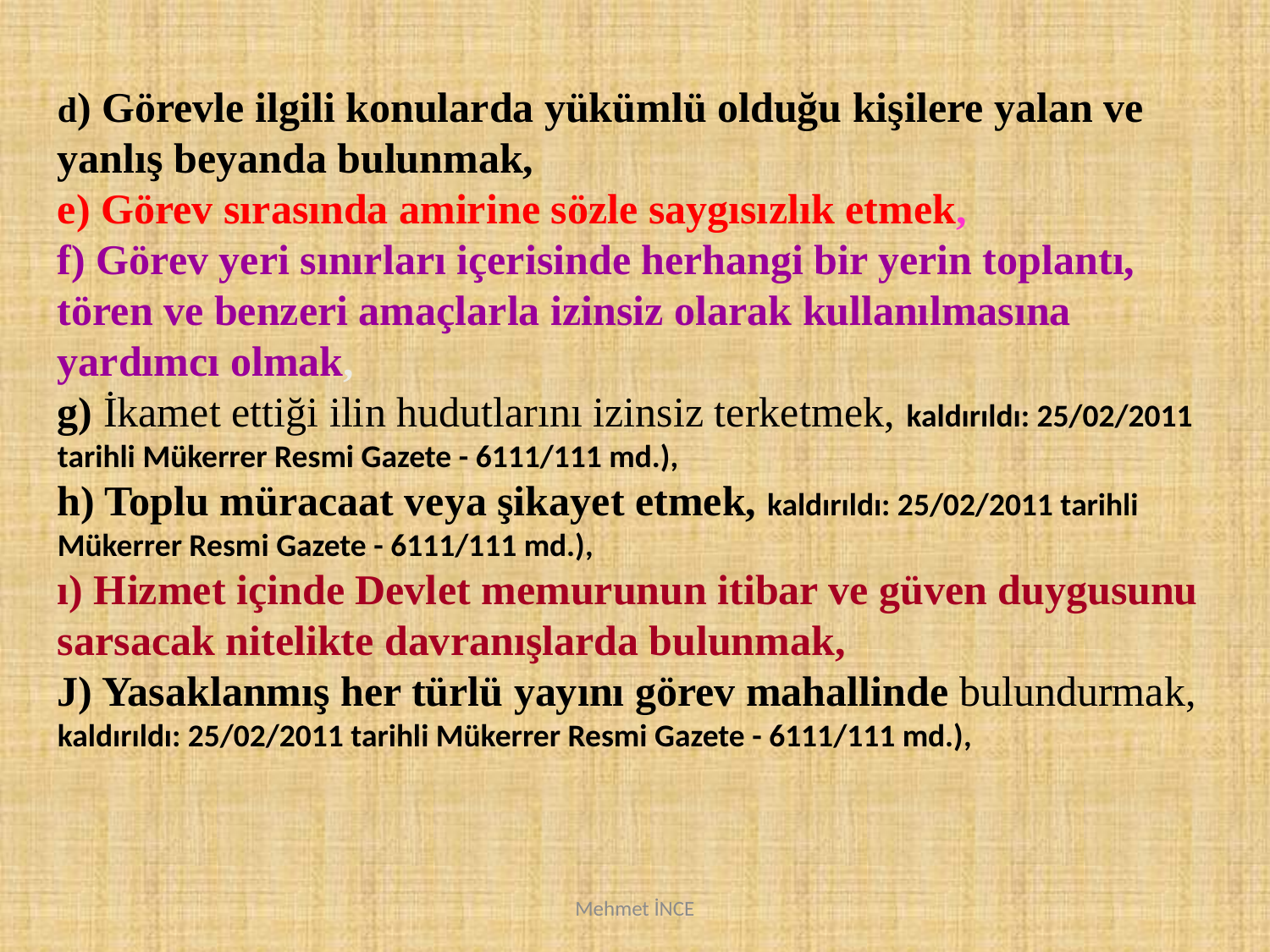

d) Görevle ilgili konularda yükümlü olduğu kişilere yalan ve yanlış beyanda bulunmak,
e) Görev sırasında amirine sözle saygısızlık etmek,
f) Görev yeri sınırları içerisinde herhangi bir yerin toplantı, tören ve benzeri amaçlarla izinsiz olarak kullanılmasına yardımcı olmak,
g) İkamet ettiği ilin hudutlarını izinsiz terketmek, kaldırıldı: 25/02/2011 tarihli Mükerrer Resmi Gazete - 6111/111 md.),
h) Toplu müracaat veya şikayet etmek, kaldırıldı: 25/02/2011 tarihli Mükerrer Resmi Gazete - 6111/111 md.),
ı) Hizmet içinde Devlet memurunun itibar ve güven duygusunu sarsacak nitelikte davranışlarda bulunmak,
J) Yasaklanmış her türlü yayını görev mahallinde bulundurmak, kaldırıldı: 25/02/2011 tarihli Mükerrer Resmi Gazete - 6111/111 md.),

Mehmet İNCE